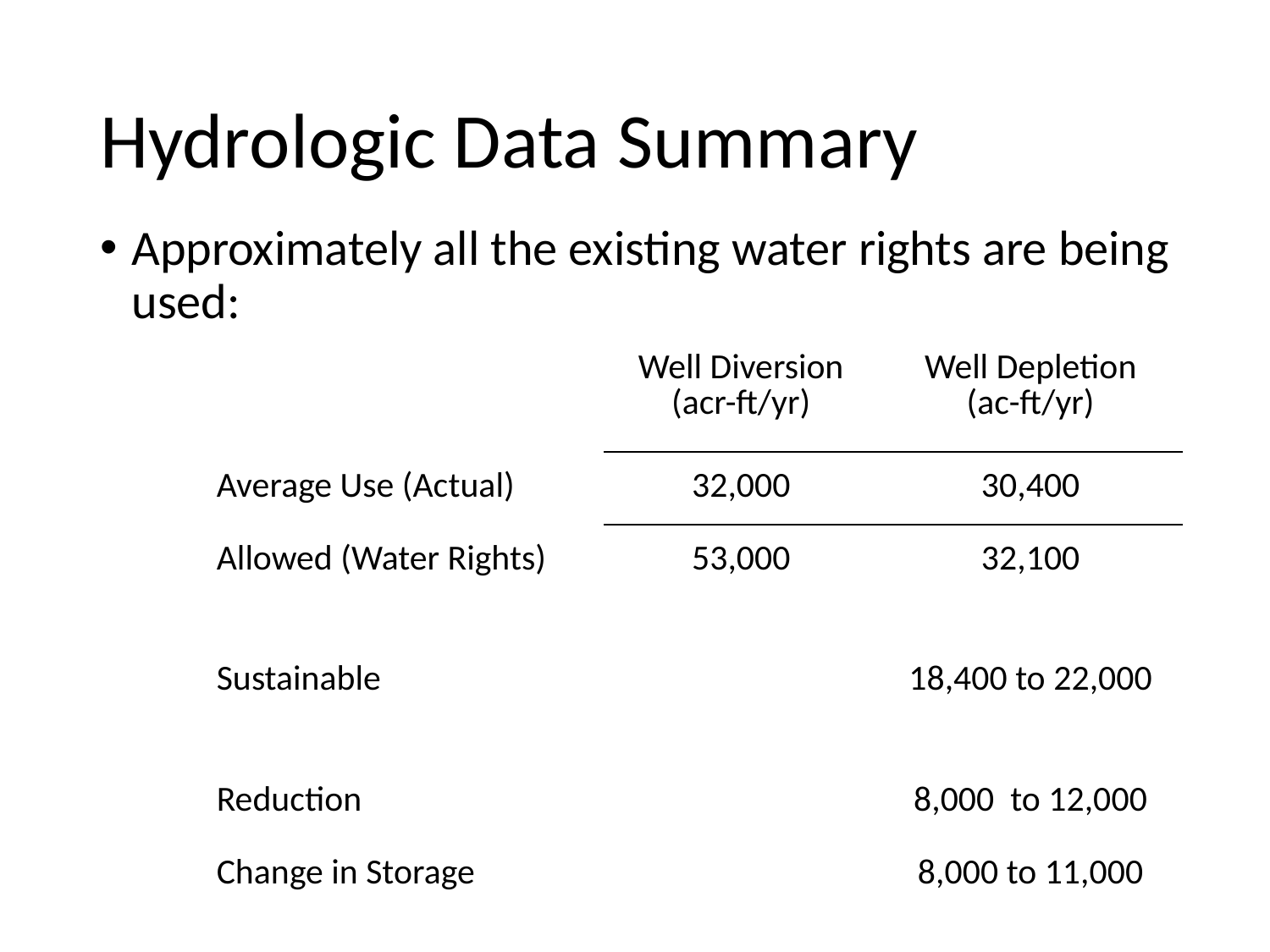

# Hydrologic Data Summary
Approximately all the existing water rights are being used:
|  | Well Diversion (acr-ft/yr) | Well Depletion (ac-ft/yr) |
| --- | --- | --- |
| Average Use (Actual) | 32,000 | 30,400 |
| Allowed (Water Rights) | 53,000 | 32,100 |
|  |  |  |
| Sustainable |  | 18,400 to 22,000 |
|  |  |  |
| Reduction |  | 8,000 to 12,000 |
| Change in Storage |  | 8,000 to 11,000 |